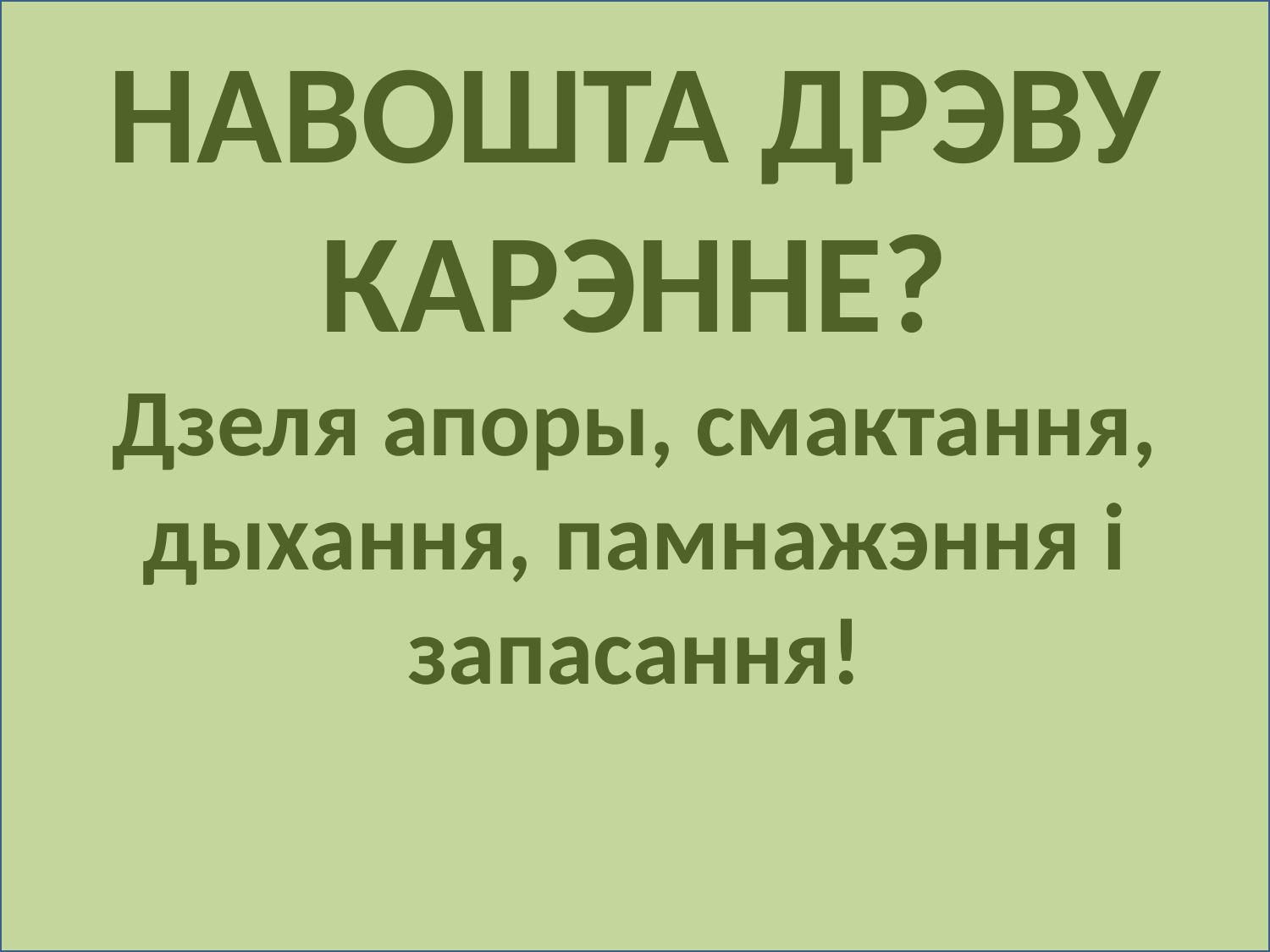

НАВОШТА ДРЭВУ КАРЭННЕ?
Дзеля апоры, смактання, дыхання, памнажэння і запасання!